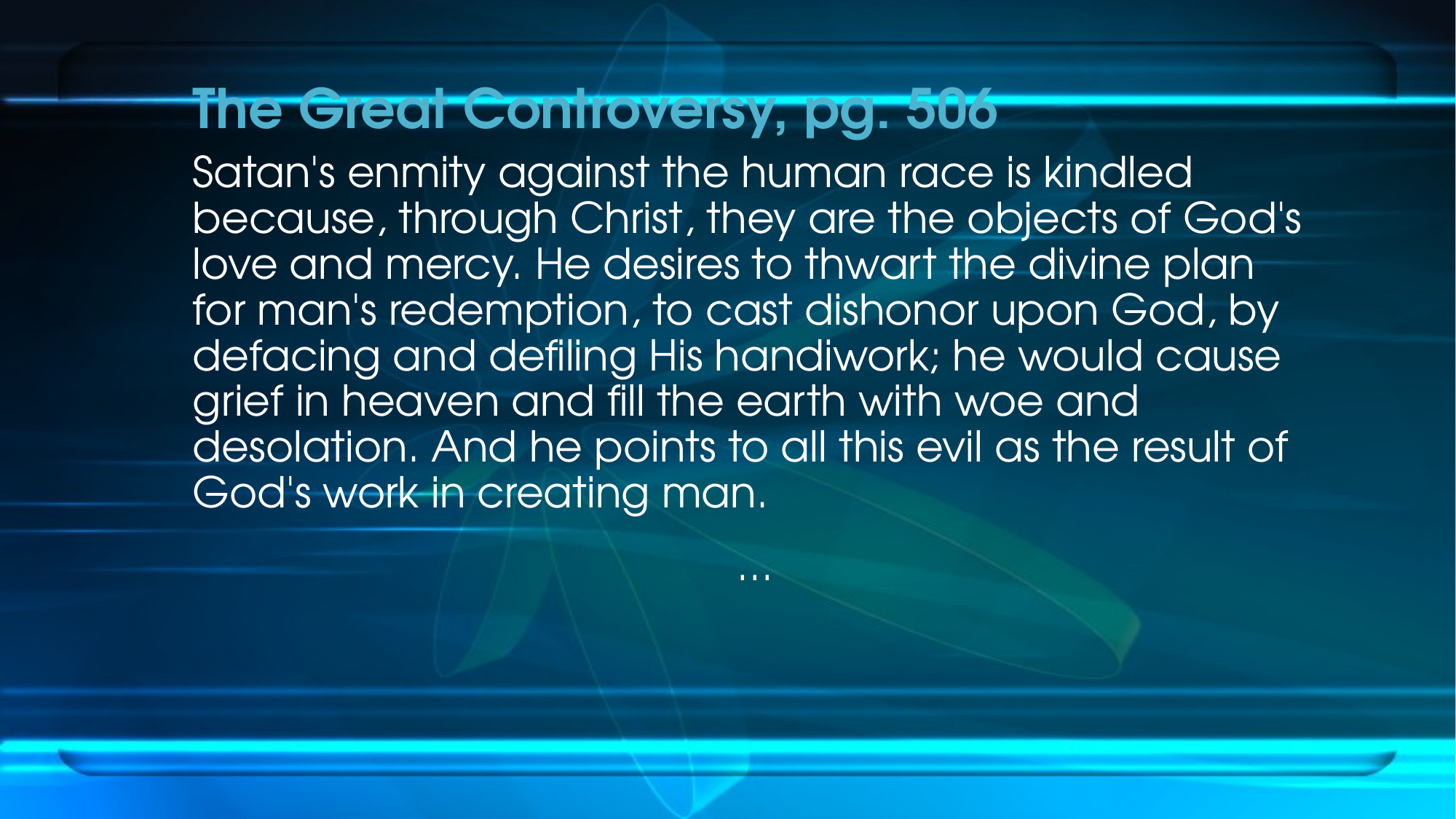

# The Great Controversy, pg. 506
Satan's enmity against the human race is kindled because, through Christ, they are the objects of God's love and mercy. He desires to thwart the divine plan for man's redemption, to cast dishonor upon God, by defacing and defiling His handiwork; he would cause grief in heaven and fill the earth with woe and desolation. And he points to all this evil as the result of God's work in creating man.
…